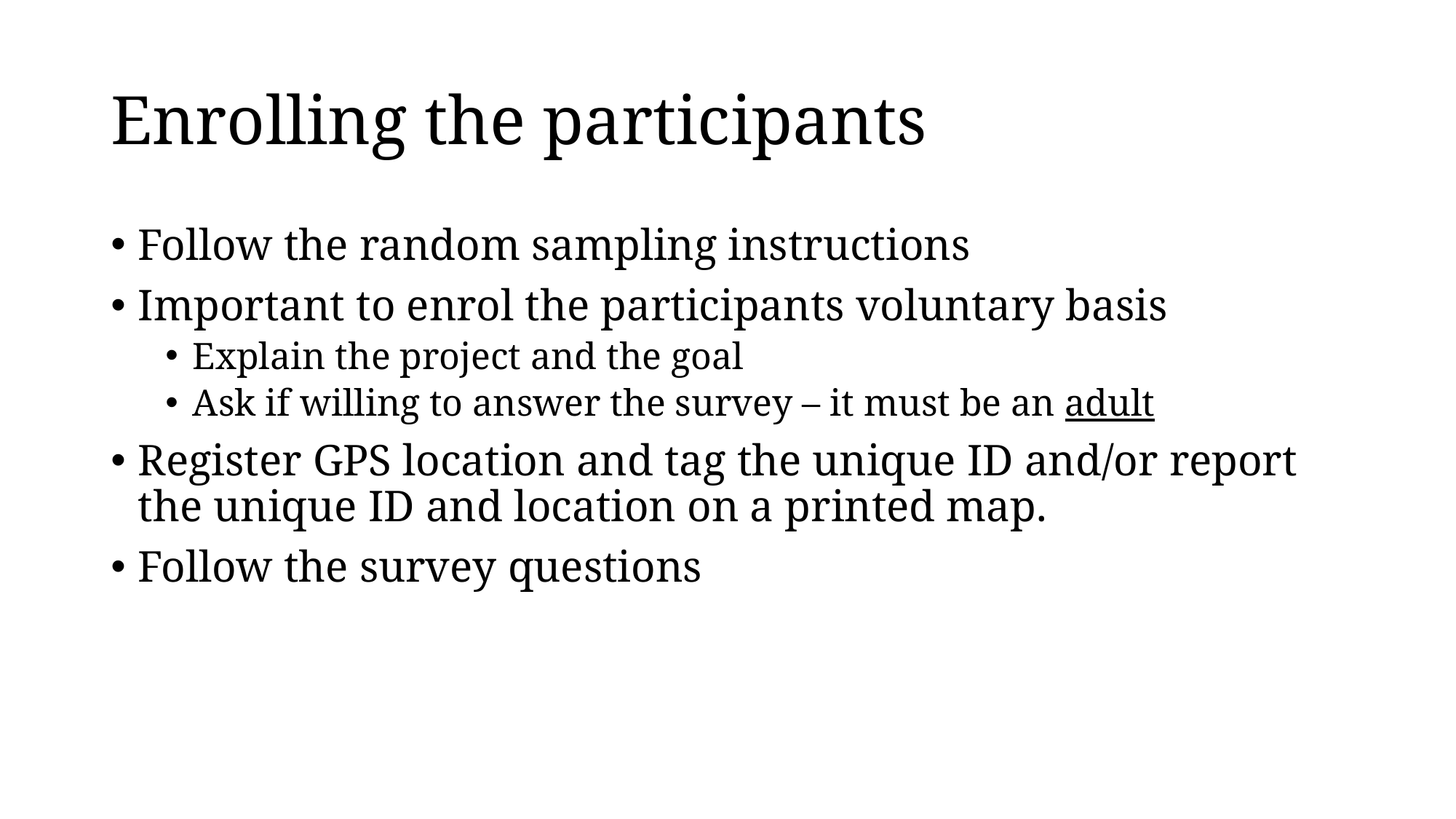

# Enrolling the participants
Follow the random sampling instructions
Important to enrol the participants voluntary basis
Explain the project and the goal
Ask if willing to answer the survey – it must be an adult
Register GPS location and tag the unique ID and/or report the unique ID and location on a printed map.
Follow the survey questions